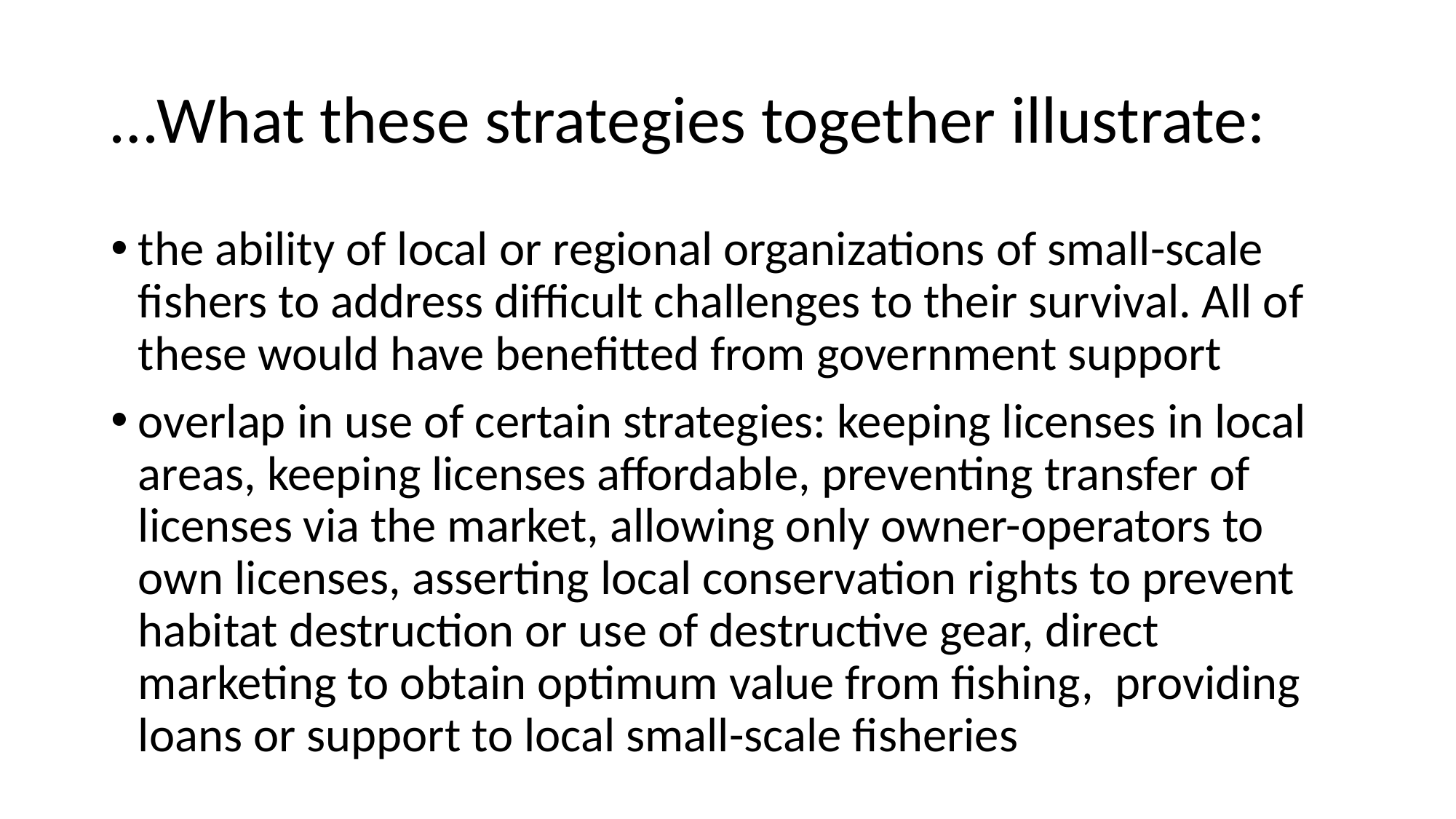

# …What these strategies together illustrate:
the ability of local or regional organizations of small-scale fishers to address difficult challenges to their survival. All of these would have benefitted from government support
overlap in use of certain strategies: keeping licenses in local areas, keeping licenses affordable, preventing transfer of licenses via the market, allowing only owner-operators to own licenses, asserting local conservation rights to prevent habitat destruction or use of destructive gear, direct marketing to obtain optimum value from fishing,  providing loans or support to local small-scale fisheries